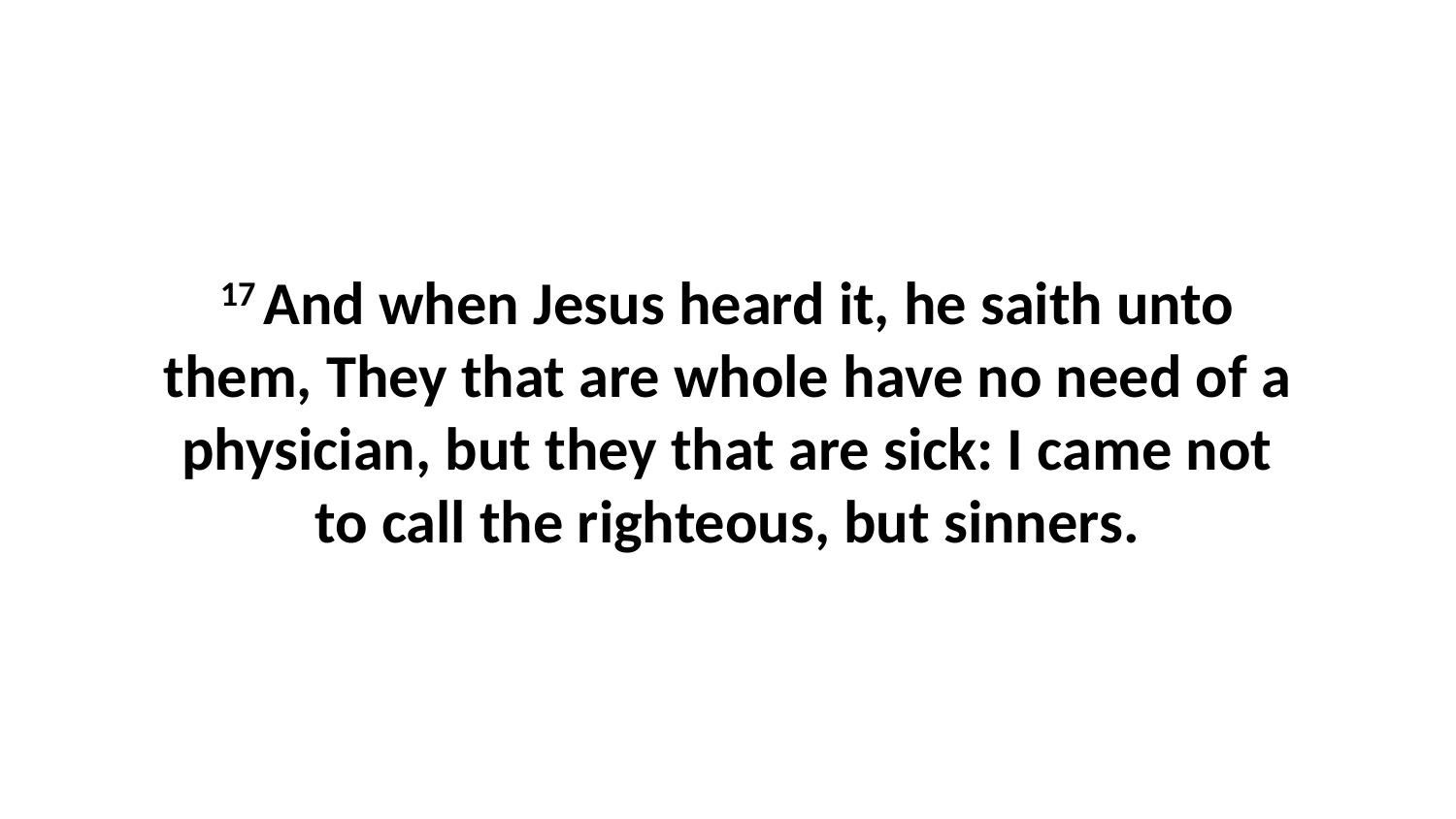

17 And when Jesus heard it, he saith unto them, They that are whole have no need of a physician, but they that are sick: I came not to call the righteous, but sinners.